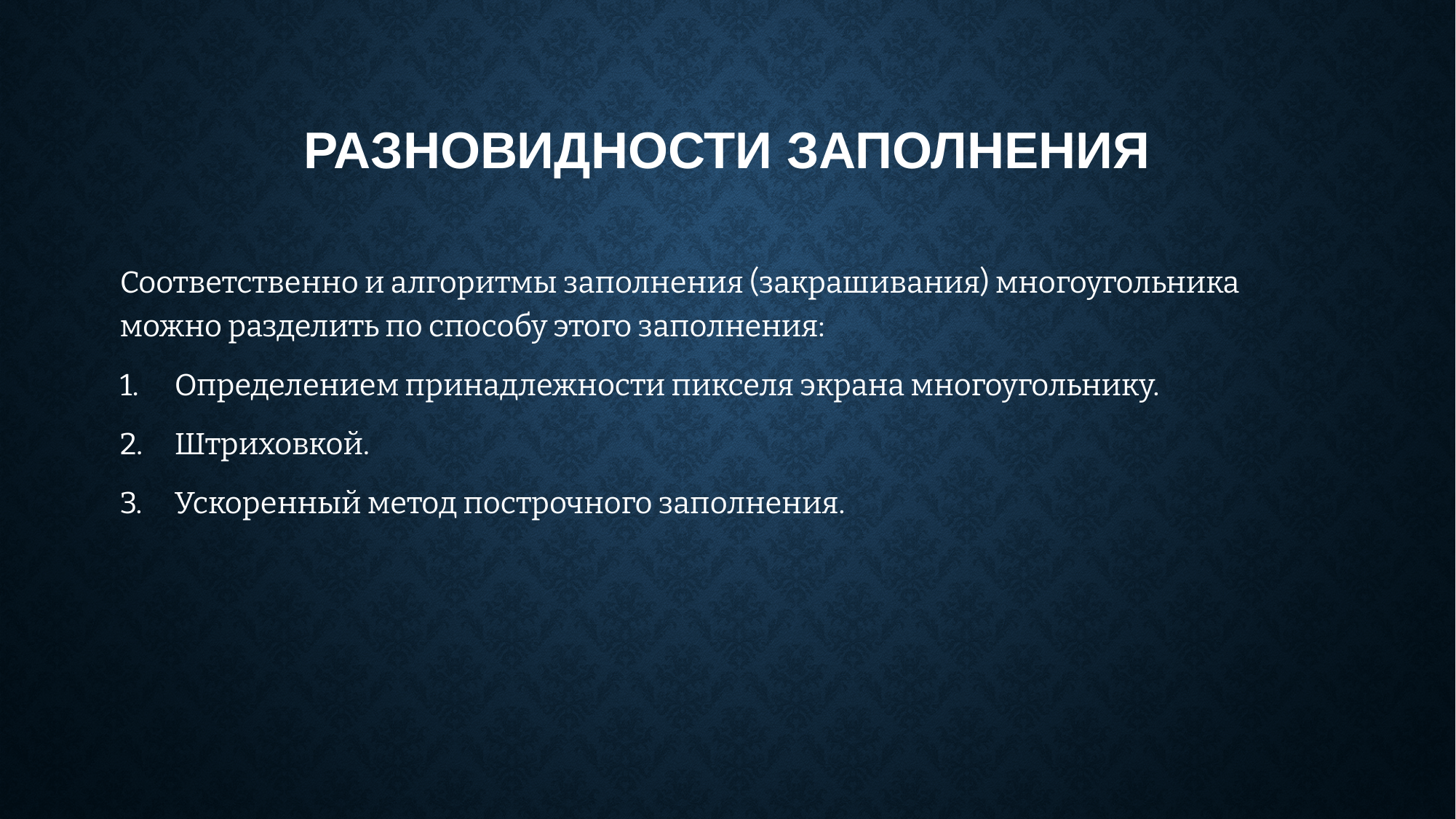

# разновидности заполнения
Соответственно и алгоритмы заполнения (закрашивания) многоугольника можно разделить по способу этого заполнения:
Определением принадлежности пикселя экрана многоугольнику.
Штриховкой.
Ускоренный метод построчного заполнения.